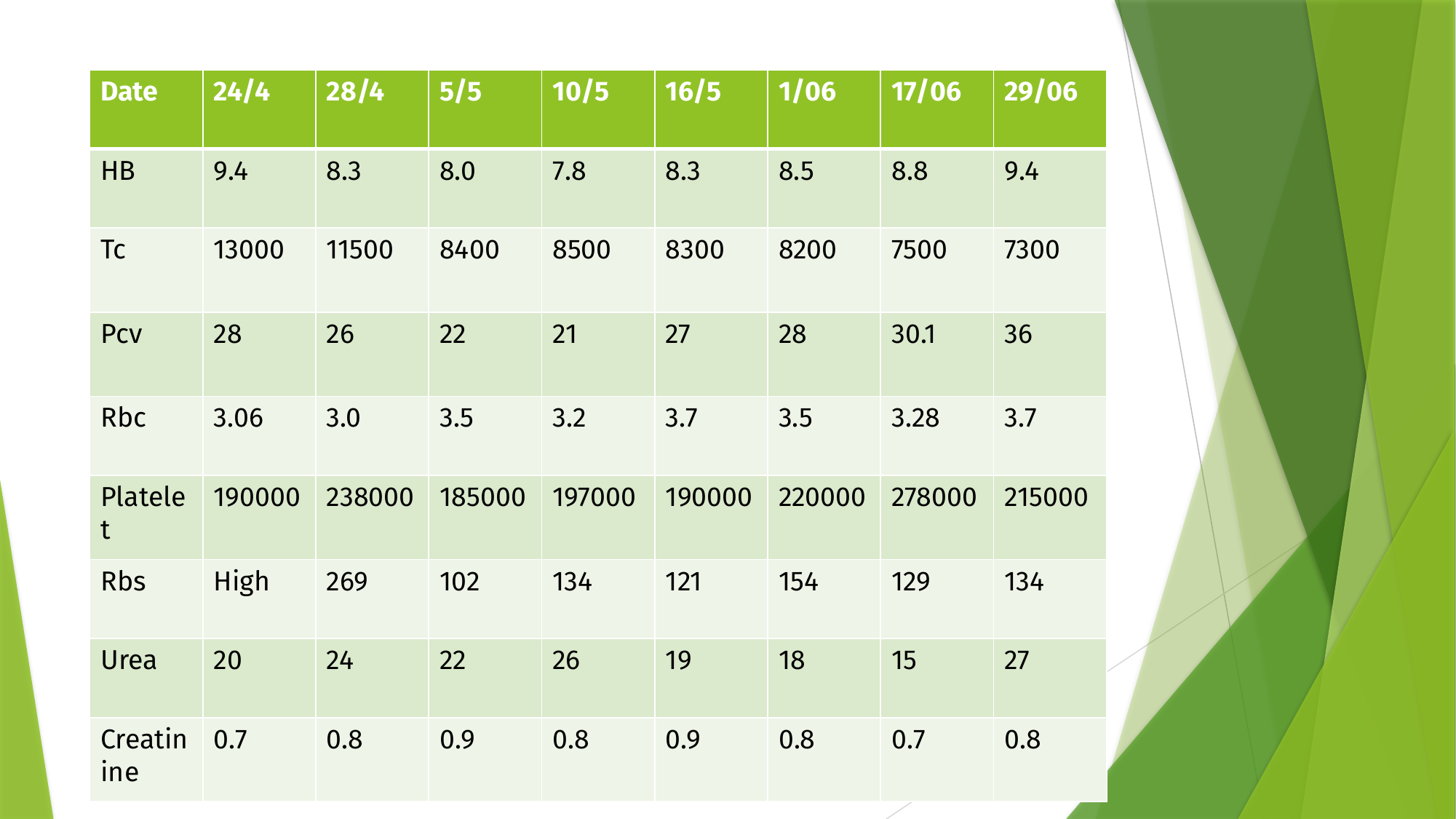

| Date | 24/4 | 28/4 | 5/5 | 10/5 | 16/5 | 1/06 | 17/06 | 29/06 |
| --- | --- | --- | --- | --- | --- | --- | --- | --- |
| HB | 9.4 | 8.3 | 8.0 | 7.8 | 8.3 | 8.5 | 8.8 | 9.4 |
| Tc | 13000 | 11500 | 8400 | 8500 | 8300 | 8200 | 7500 | 7300 |
| Pcv | 28 | 26 | 22 | 21 | 27 | 28 | 30.1 | 36 |
| Rbc | 3.06 | 3.0 | 3.5 | 3.2 | 3.7 | 3.5 | 3.28 | 3.7 |
| Platelet | 190000 | 238000 | 185000 | 197000 | 190000 | 220000 | 278000 | 215000 |
| Rbs | High | 269 | 102 | 134 | 121 | 154 | 129 | 134 |
| Urea | 20 | 24 | 22 | 26 | 19 | 18 | 15 | 27 |
| Creatinine | 0.7 | 0.8 | 0.9 | 0.8 | 0.9 | 0.8 | 0.7 | 0.8 |